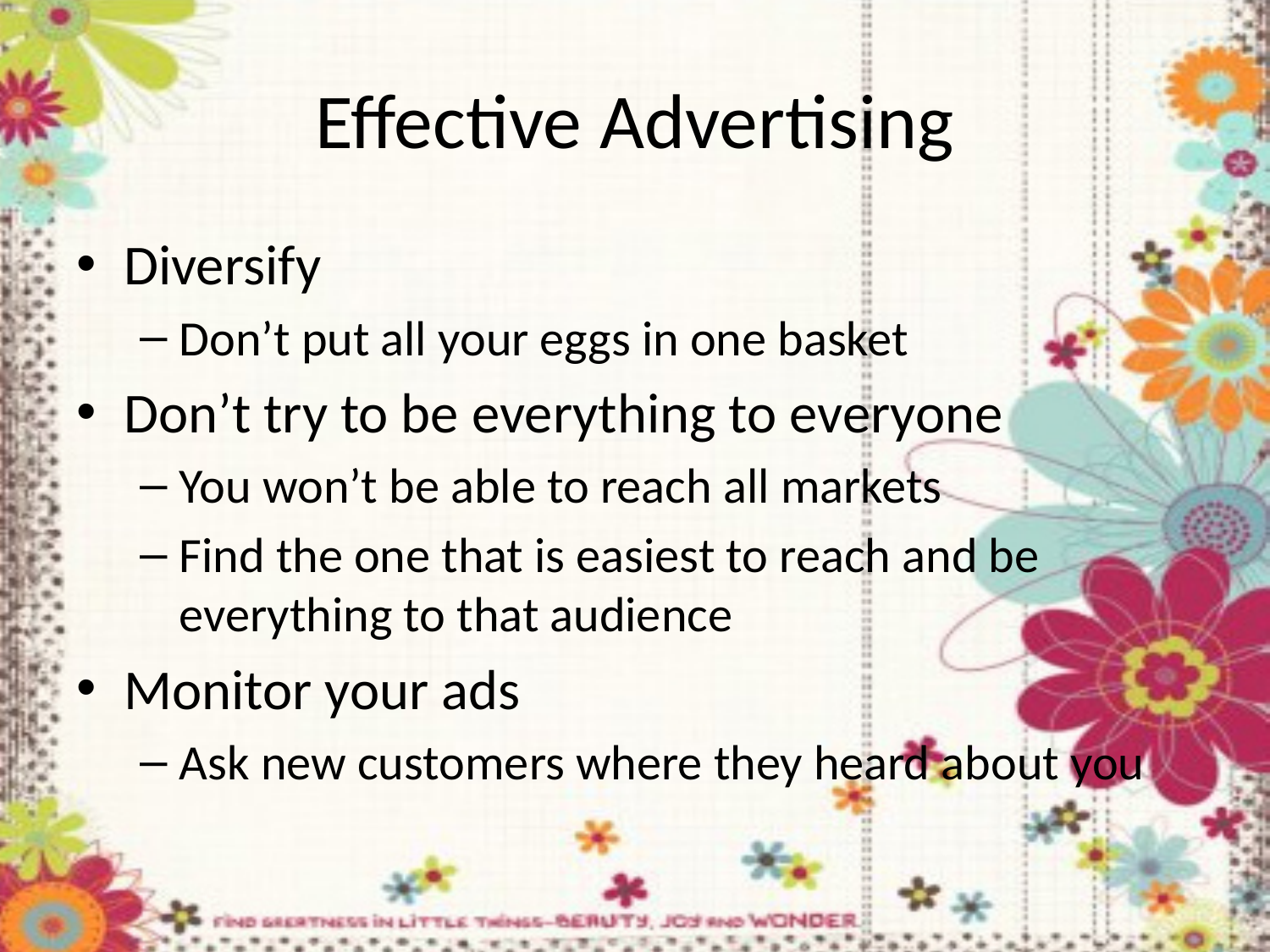

# Effective Advertising
Diversify
Don’t put all your eggs in one basket
Don’t try to be everything to everyone
You won’t be able to reach all markets
Find the one that is easiest to reach and be everything to that audience
Monitor your ads
Ask new customers where they heard about you